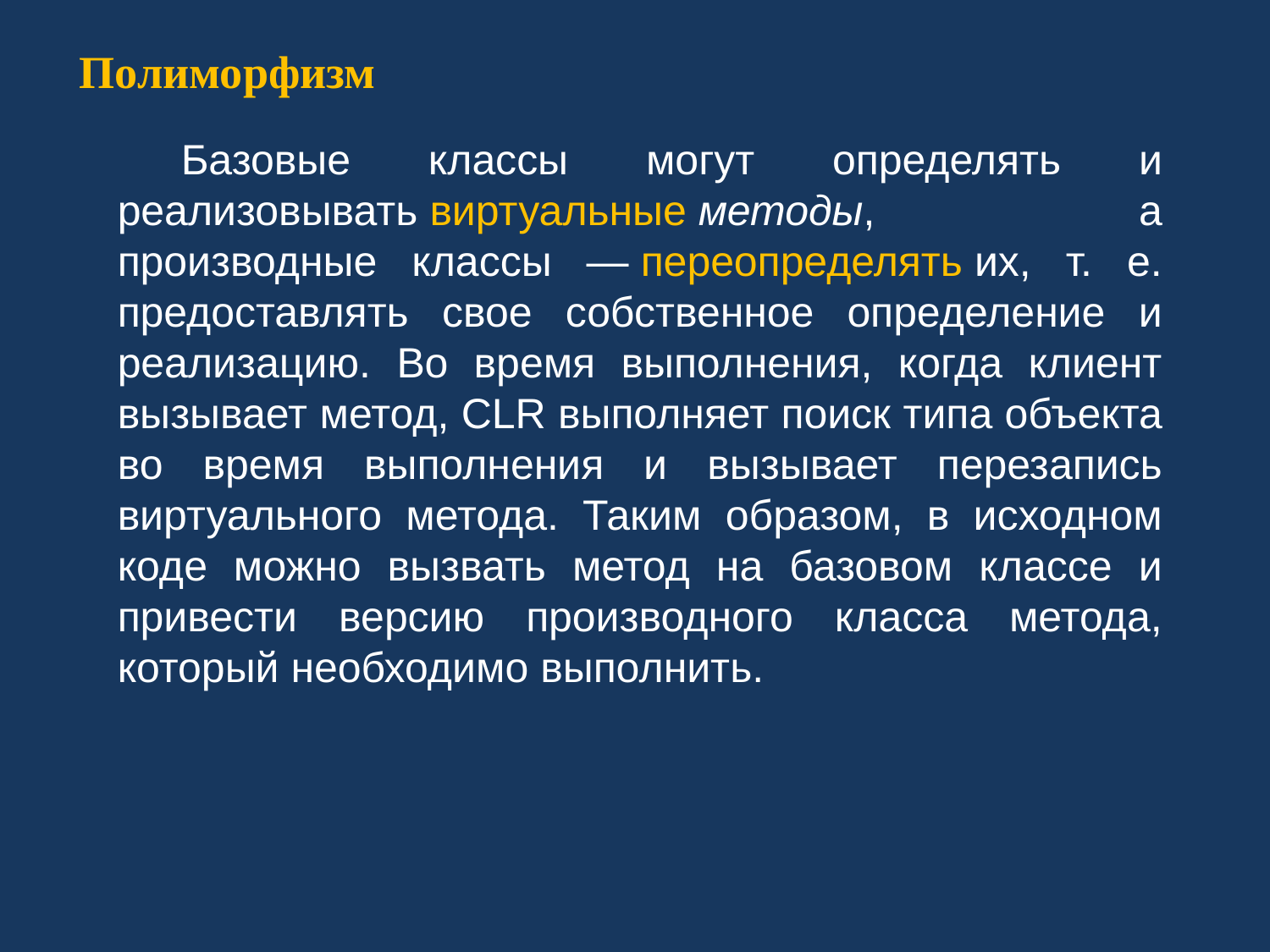

Полиморфизм
Базовые классы могут определять и реализовывать виртуальные методы, а производные классы — переопределять их, т. е. предоставлять свое собственное определение и реализацию. Во время выполнения, когда клиент вызывает метод, CLR выполняет поиск типа объекта во время выполнения и вызывает перезапись виртуального метода. Таким образом, в исходном коде можно вызвать метод на базовом классе и привести версию производного класса метода, который необходимо выполнить.